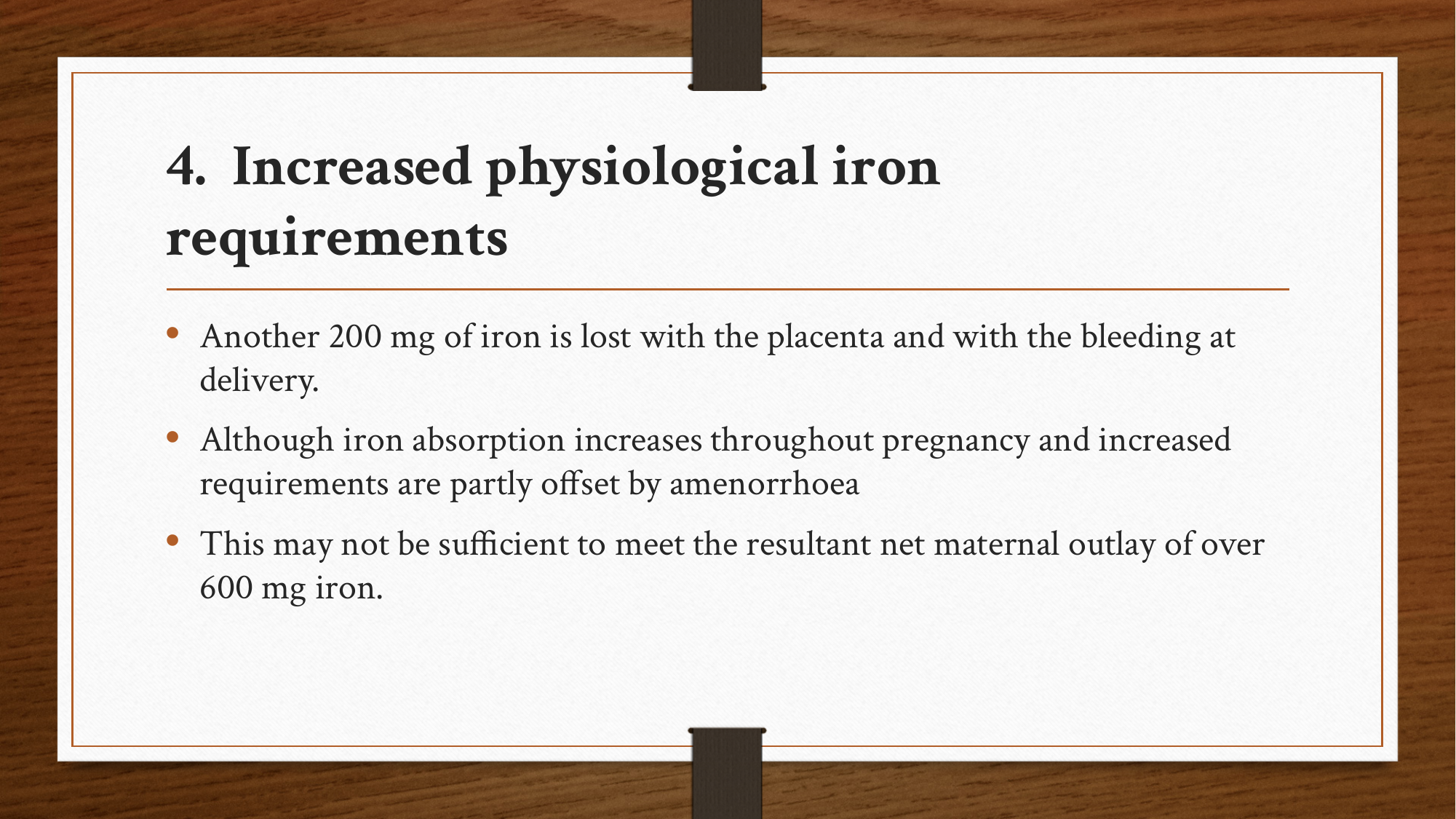

# 4.  Increased physiological iron requirements
Another 200 mg of iron is lost with the placenta and with the bleeding at delivery.
Although iron absorption increases throughout pregnancy and increased requirements are partly offset by amenorrhoea
This may not be sufficient to meet the resultant net maternal outlay of over 600 mg iron.